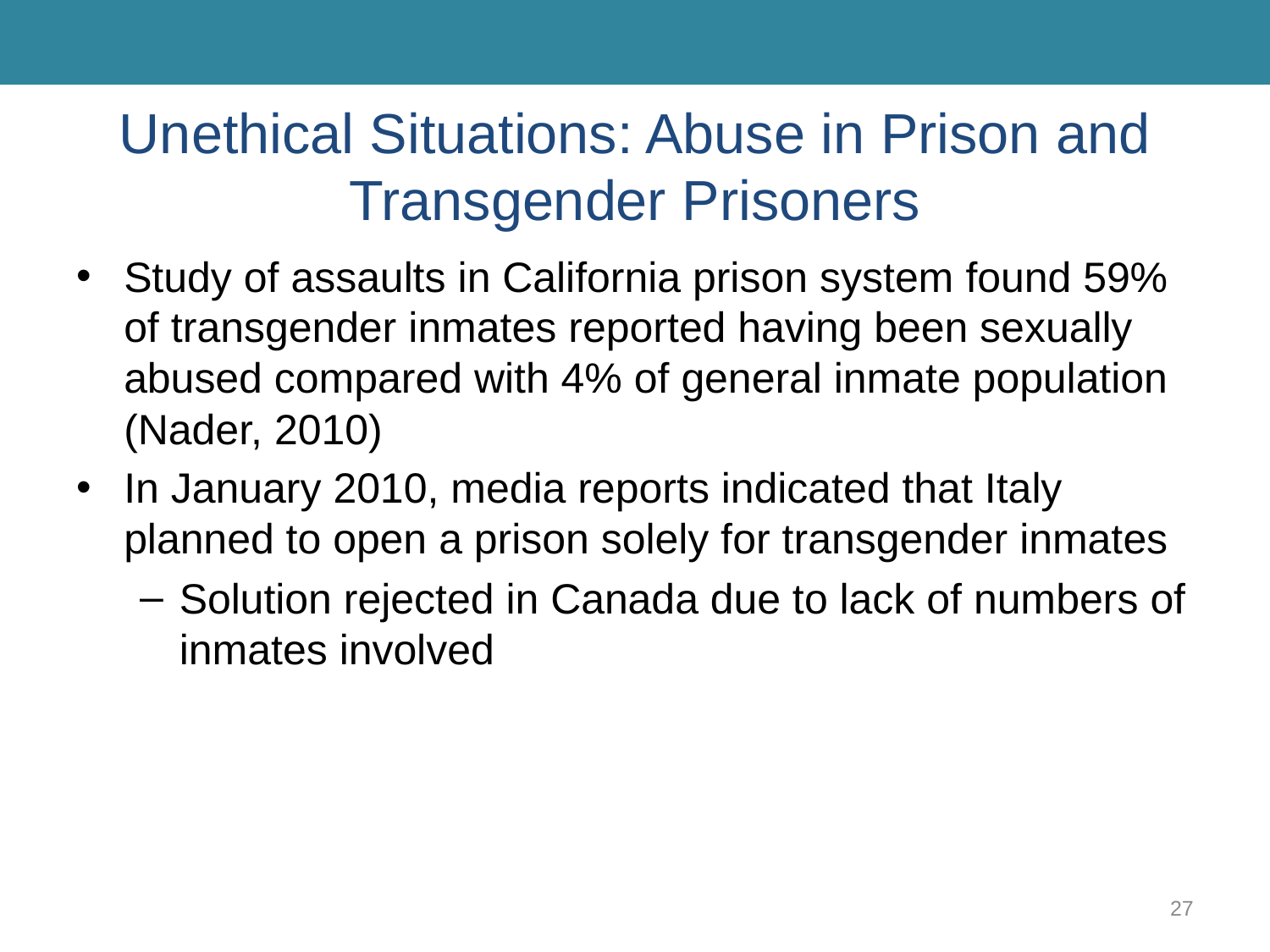

# Unethical Situations: Abuse in Prison and Transgender Prisoners
Study of assaults in California prison system found 59% of transgender inmates reported having been sexually abused compared with 4% of general inmate population (Nader, 2010)
In January 2010, media reports indicated that Italy planned to open a prison solely for transgender inmates
Solution rejected in Canada due to lack of numbers of inmates involved

27